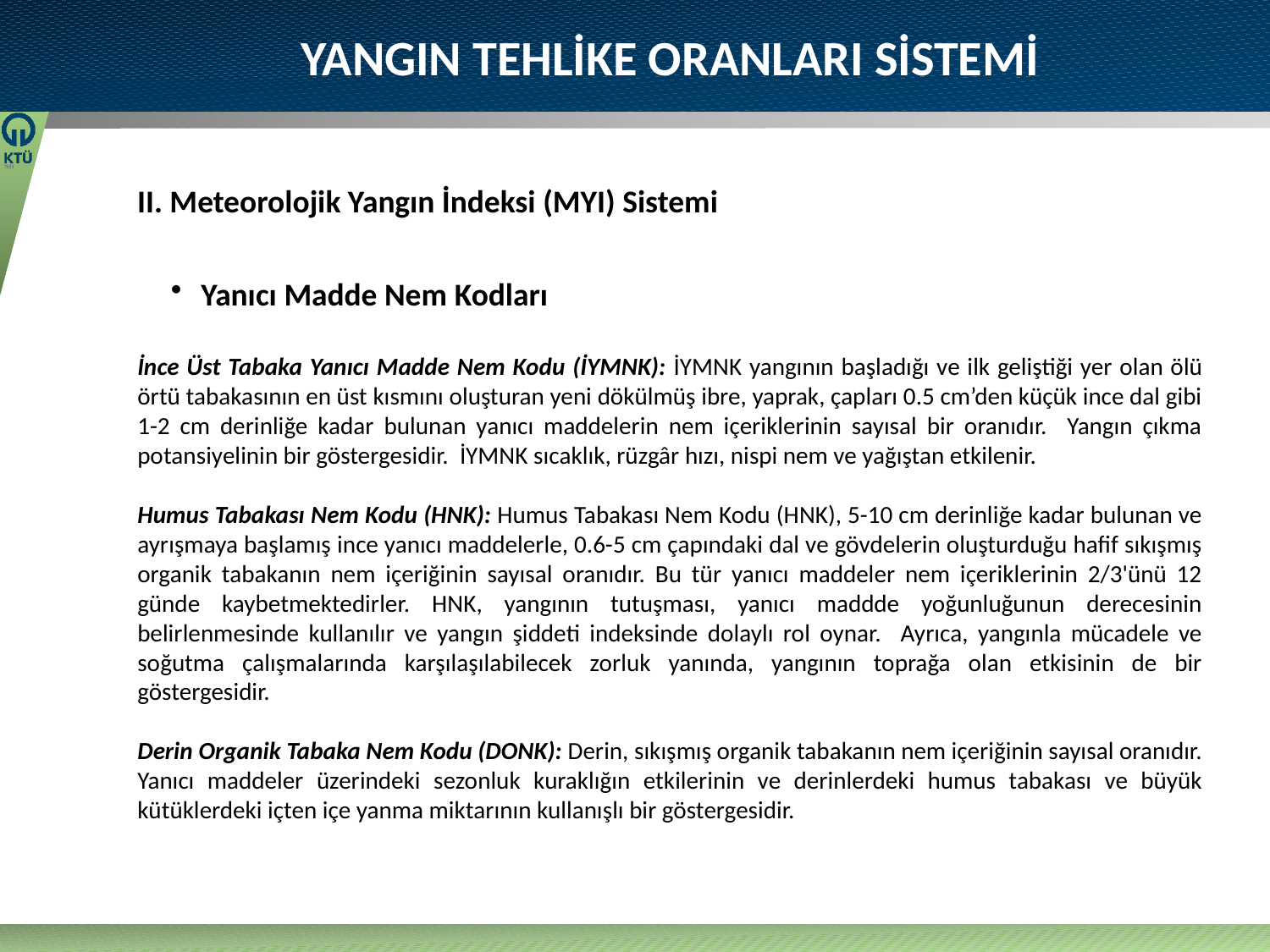

YANGIN TEHLİKE ORANLARI SİSTEMİ
II. Meteorolojik Yangın İndeksi (MYI) Sistemi
Yanıcı Madde Nem Kodları

İnce Üst Tabaka Yanıcı Madde Nem Kodu (İYMNK): İYMNK yangının başladığı ve ilk geliştiği yer olan ölü örtü tabakasının en üst kısmını oluşturan yeni dökülmüş ibre, yaprak, çapları 0.5 cm’den küçük ince dal gibi 1-2 cm derinliğe kadar bulunan yanıcı maddelerin nem içeriklerinin sayısal bir oranıdır.  Yangın çıkma potansiyelinin bir göstergesidir.  İYMNK sıcaklık, rüzgâr hızı, nispi nem ve yağıştan etkilenir.

Humus Tabakası Nem Kodu (HNK): Humus Tabakası Nem Kodu (HNK), 5-10 cm derinliğe kadar bulunan ve ayrışmaya başlamış ince yanıcı maddelerle, 0.6-5 cm çapındaki dal ve gövdelerin oluşturduğu hafif sıkışmış organik tabakanın nem içeriğinin sayısal oranıdır. Bu tür yanıcı maddeler nem içeriklerinin 2/3'ünü 12 günde kaybetmektedirler. HNK, yangının tutuşması, yanıcı maddde yoğunluğunun derecesinin belirlenmesinde kullanılır ve yangın şiddeti indeksinde dolaylı rol oynar.  Ayrıca, yangınla mücadele ve soğutma çalışmalarında karşılaşılabilecek zorluk yanında, yangının toprağa olan etkisinin de bir göstergesidir.

Derin Organik Tabaka Nem Kodu (DONK): Derin, sıkışmış organik tabakanın nem içeriğinin sayısal oranıdır. Yanıcı maddeler üzerindeki sezonluk kuraklığın etkilerinin ve derinlerdeki humus tabakası ve büyük kütüklerdeki içten içe yanma miktarının kullanışlı bir göstergesidir.